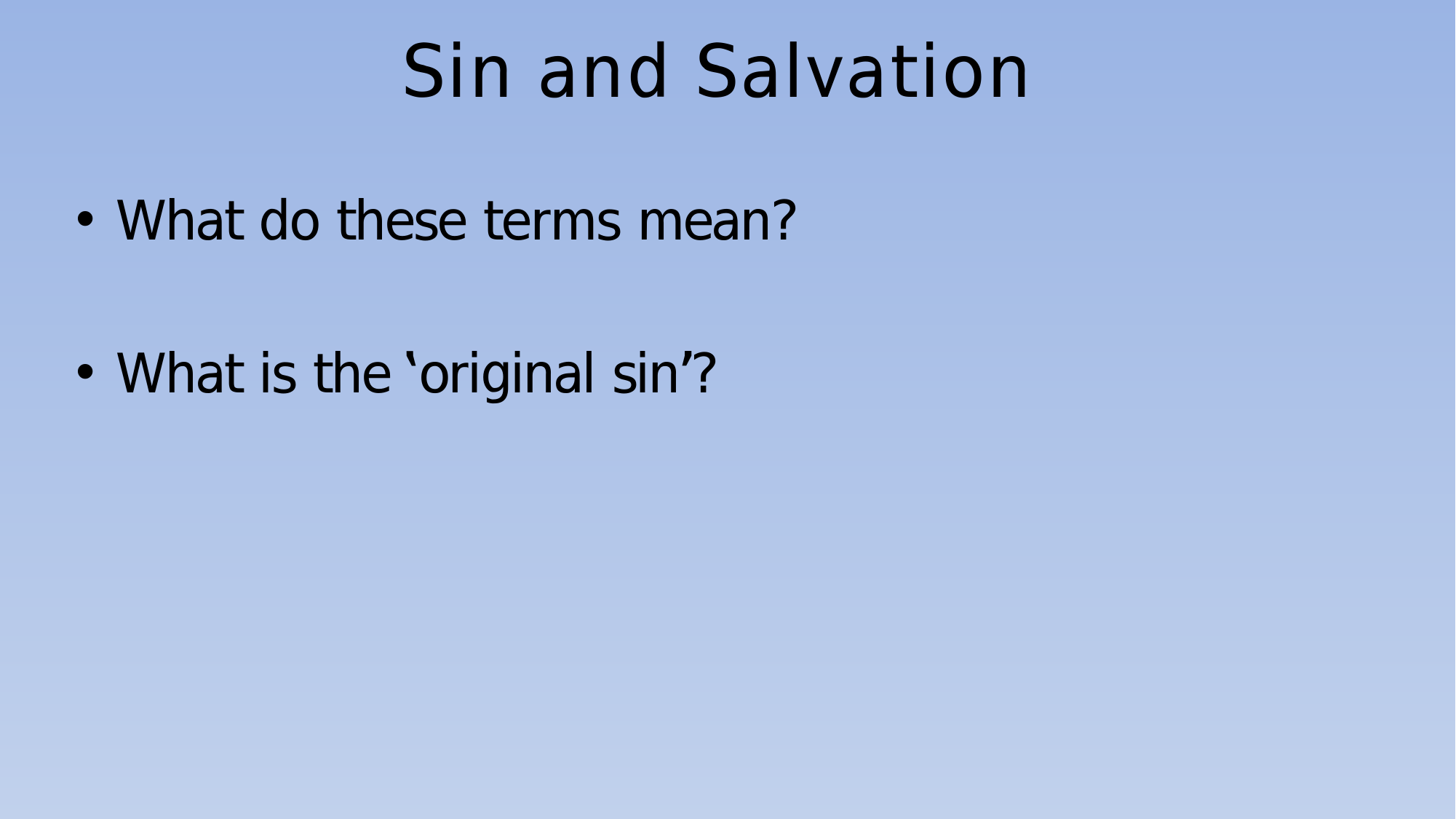

# Sin and Salvation
What do these terms mean?

What is the ‘original sin’?